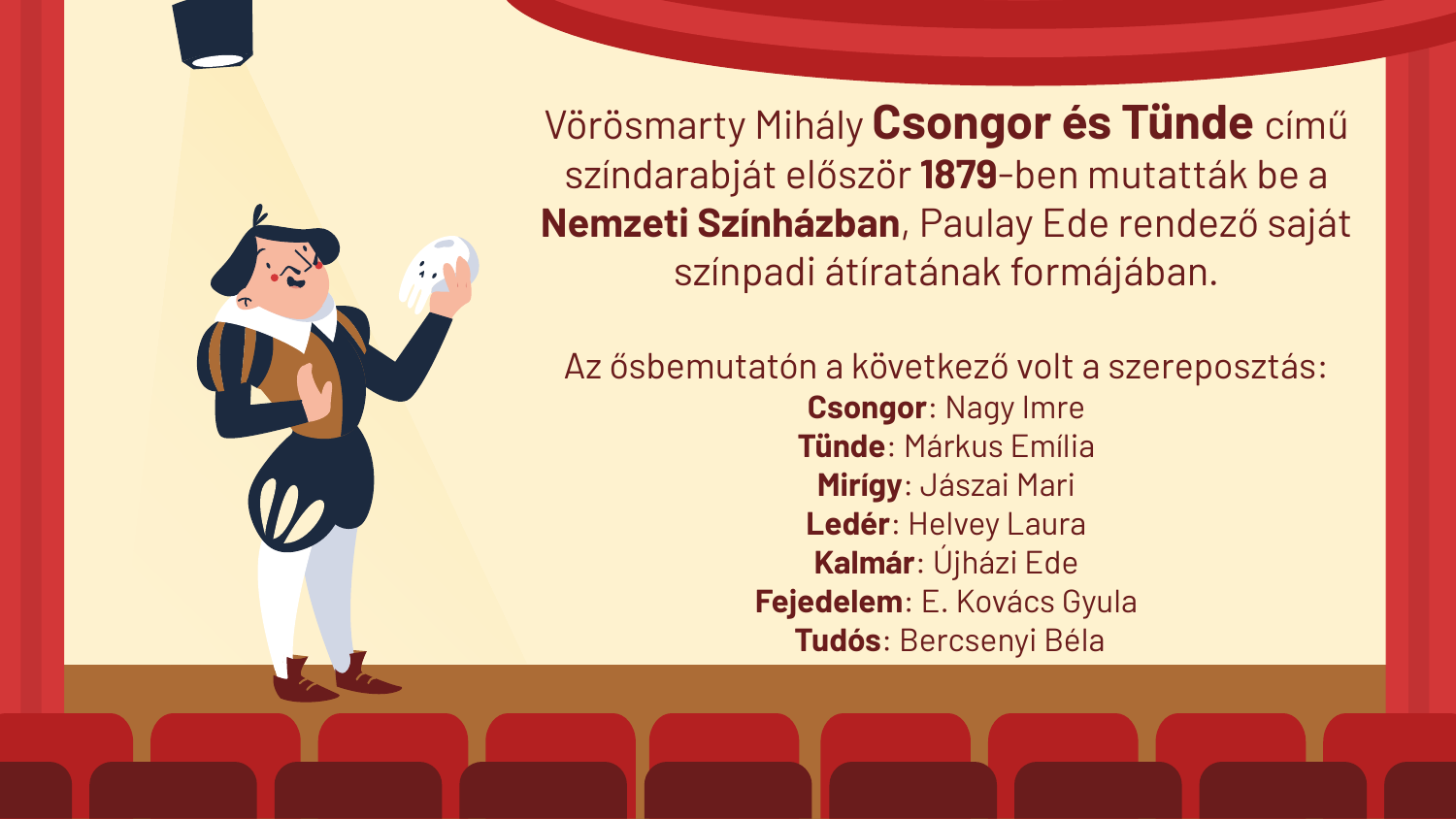

Vörösmarty Mihály Csongor és Tünde című színdarabját először 1879-ben mutatták be a Nemzeti Színházban, Paulay Ede rendező saját színpadi átíratának formájában.

Az ősbemutatón a következő volt a szereposztás:
Csongor: Nagy Imre
Tünde: Márkus Emília
Mirígy: Jászai Mari
Ledér: Helvey Laura
Kalmár: Újházi Ede
Fejedelem: E. Kovács Gyula
 Tudós: Bercsenyi Béla